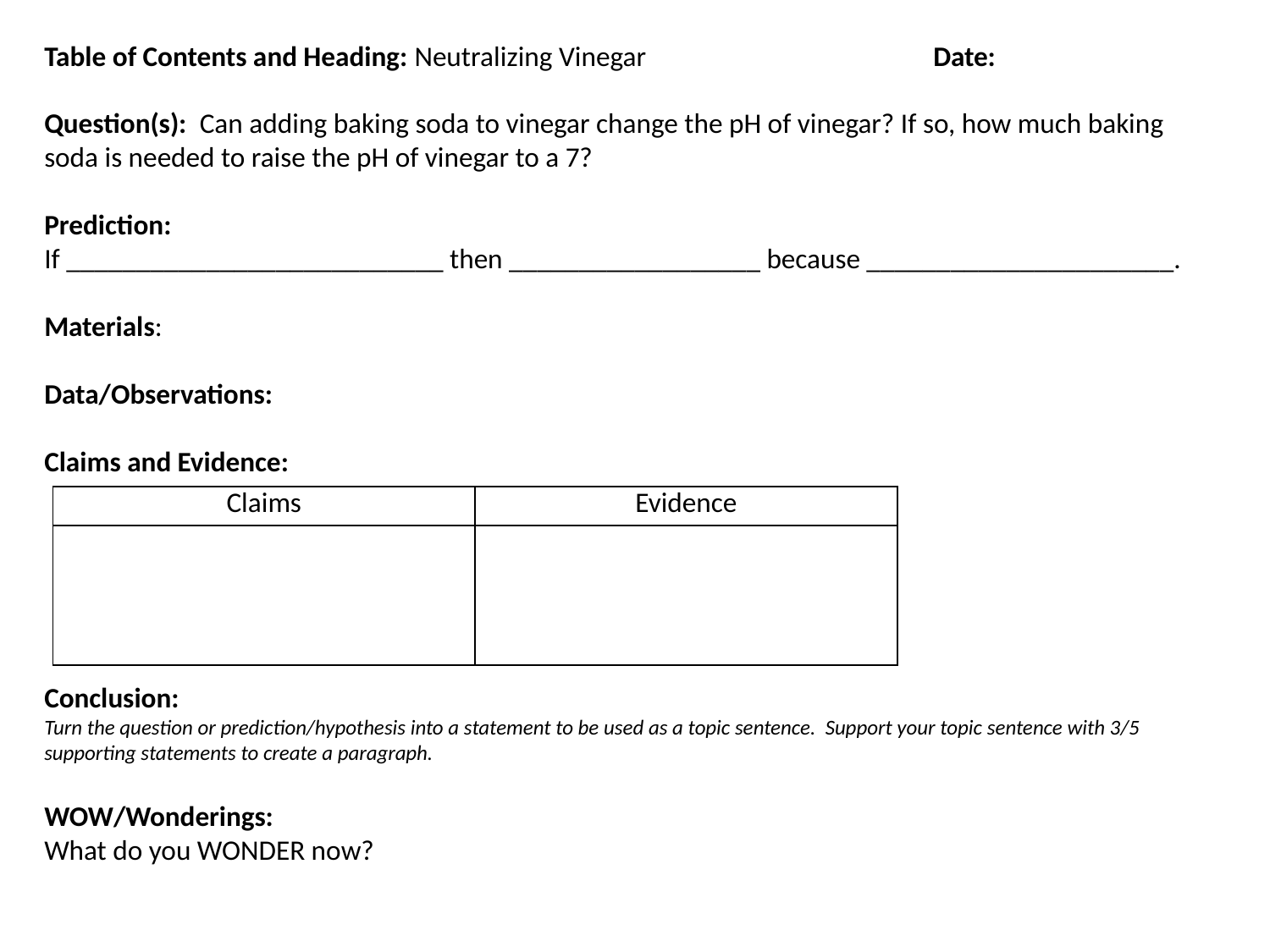

Table of Contents and Heading: Neutralizing Vinegar			Date:
Question(s):  Can adding baking soda to vinegar change the pH of vinegar? If so, how much baking soda is needed to raise the pH of vinegar to a 7?

Prediction:
If ___________________________ then __________________ because ______________________.

Materials:

Data/Observations:

Claims and Evidence:

Conclusion:
Turn the question or prediction/hypothesis into a statement to be used as a topic sentence.  Support your topic sentence with 3/5 supporting statements to create a paragraph.

WOW/Wonderings:
What do you WONDER now?

| Claims | Evidence |
| --- | --- |
| Honey was the densest liquid. | The honey sunk to the bottom of the other liquids. |